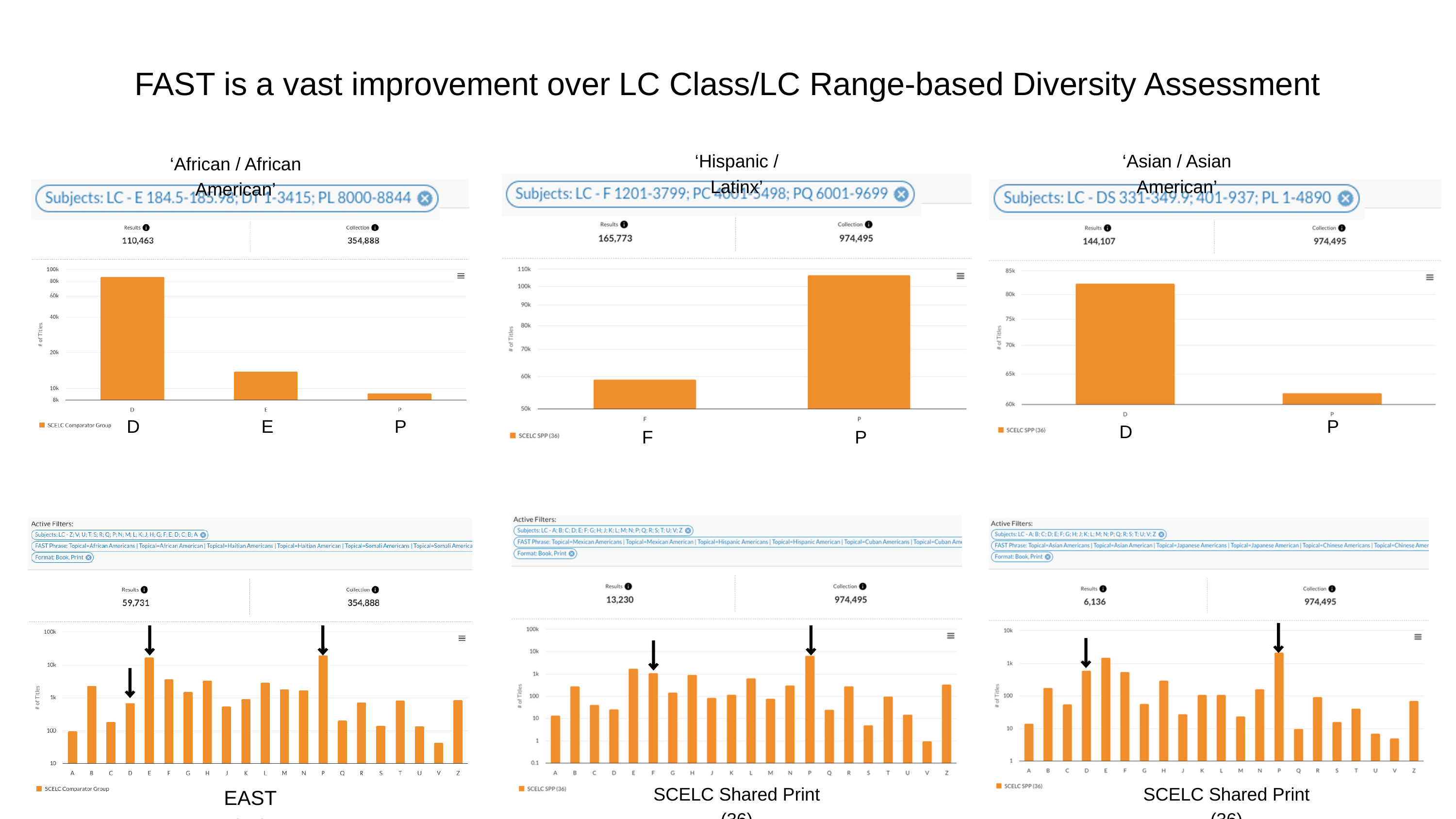

FAST is a vast improvement over LC Class/LC Range-based Diversity Assessment
‘Hispanic / Latinx’
‘Asian / Asian American’
‘African / African American’

D
E
P
P
D
F
P

SCELC Shared Print (36)
SCELC Shared Print (36)
EAST (96)